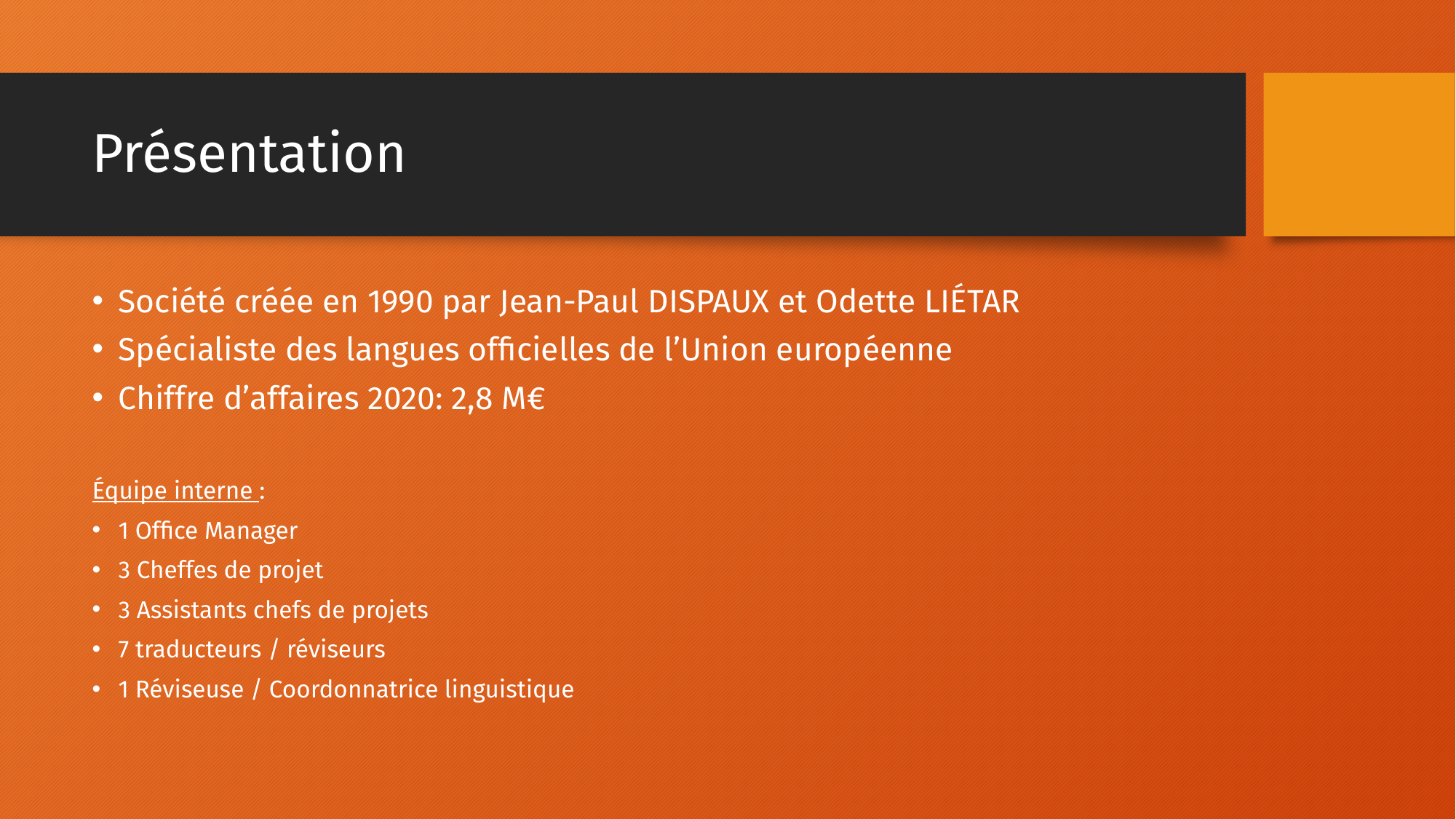

# Présentation
Société créée en 1990 par Jean-Paul DISPAUX et Odette LIÉTAR
Spécialiste des langues officielles de l’Union européenne
Chiffre d’affaires 2020: 2,8 M€

Équipe interne :
1 Office Manager
3 Cheffes de projet
3 Assistants chefs de projets
7 traducteurs / réviseurs
1 Réviseuse / Coordonnatrice linguistique